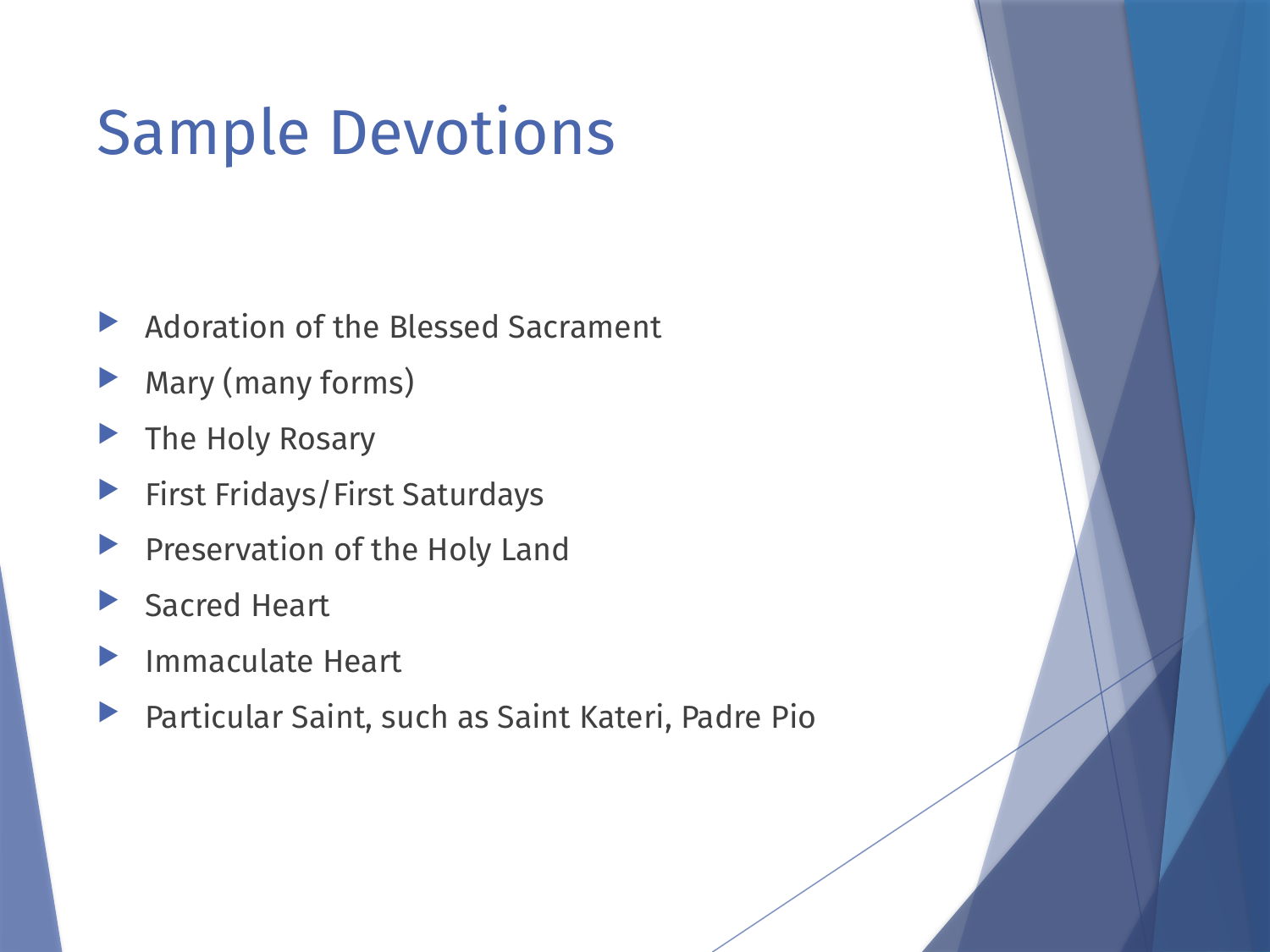

# Sample Devotions
Adoration of the Blessed Sacrament
Mary (many forms)
The Holy Rosary
First Fridays/First Saturdays
Preservation of the Holy Land
Sacred Heart
Immaculate Heart
Particular Saint, such as Saint Kateri, Padre Pio